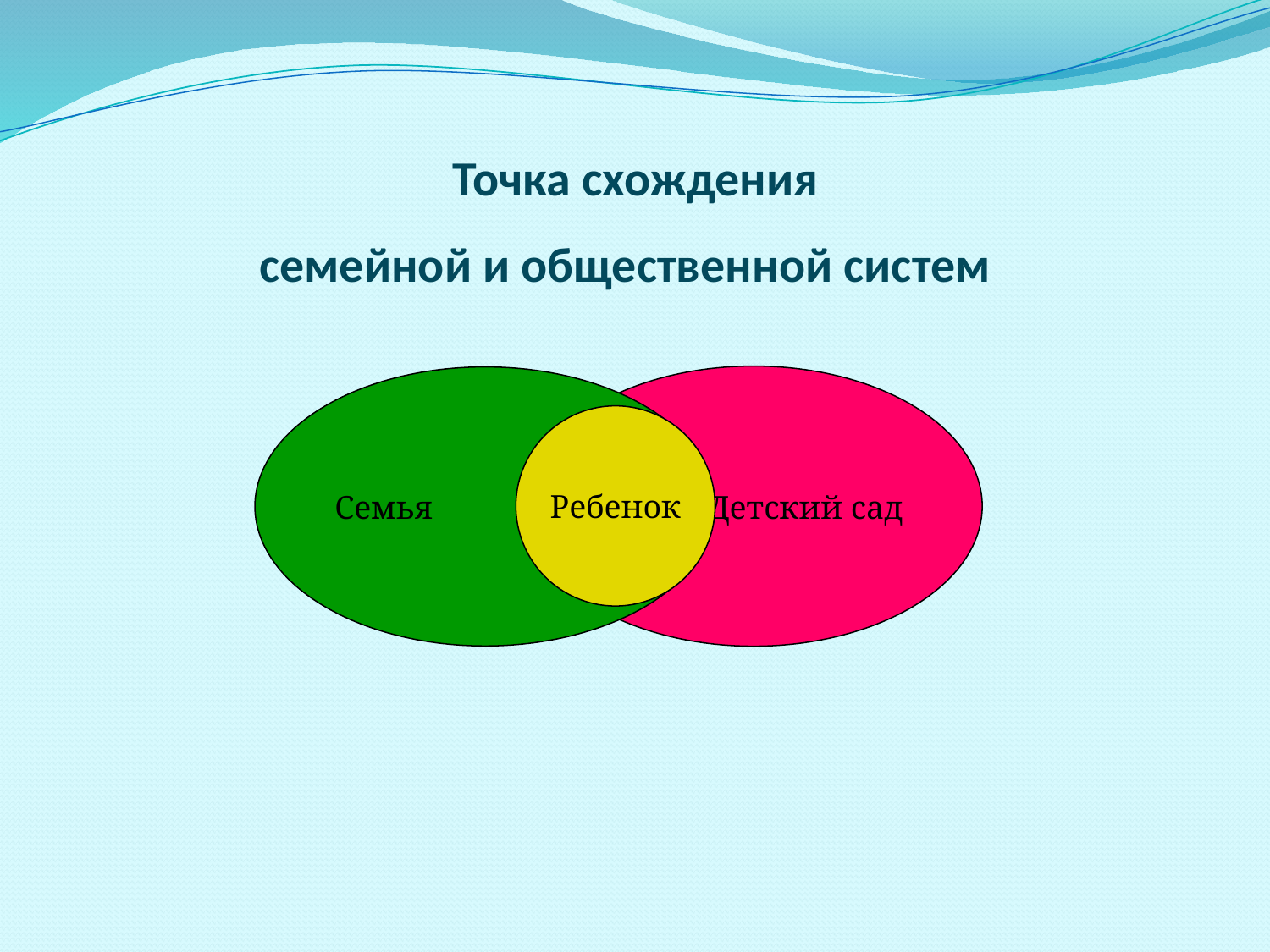

# Точка схождения семейной и общественной систем
     Детский сад
Семья
Ребенок